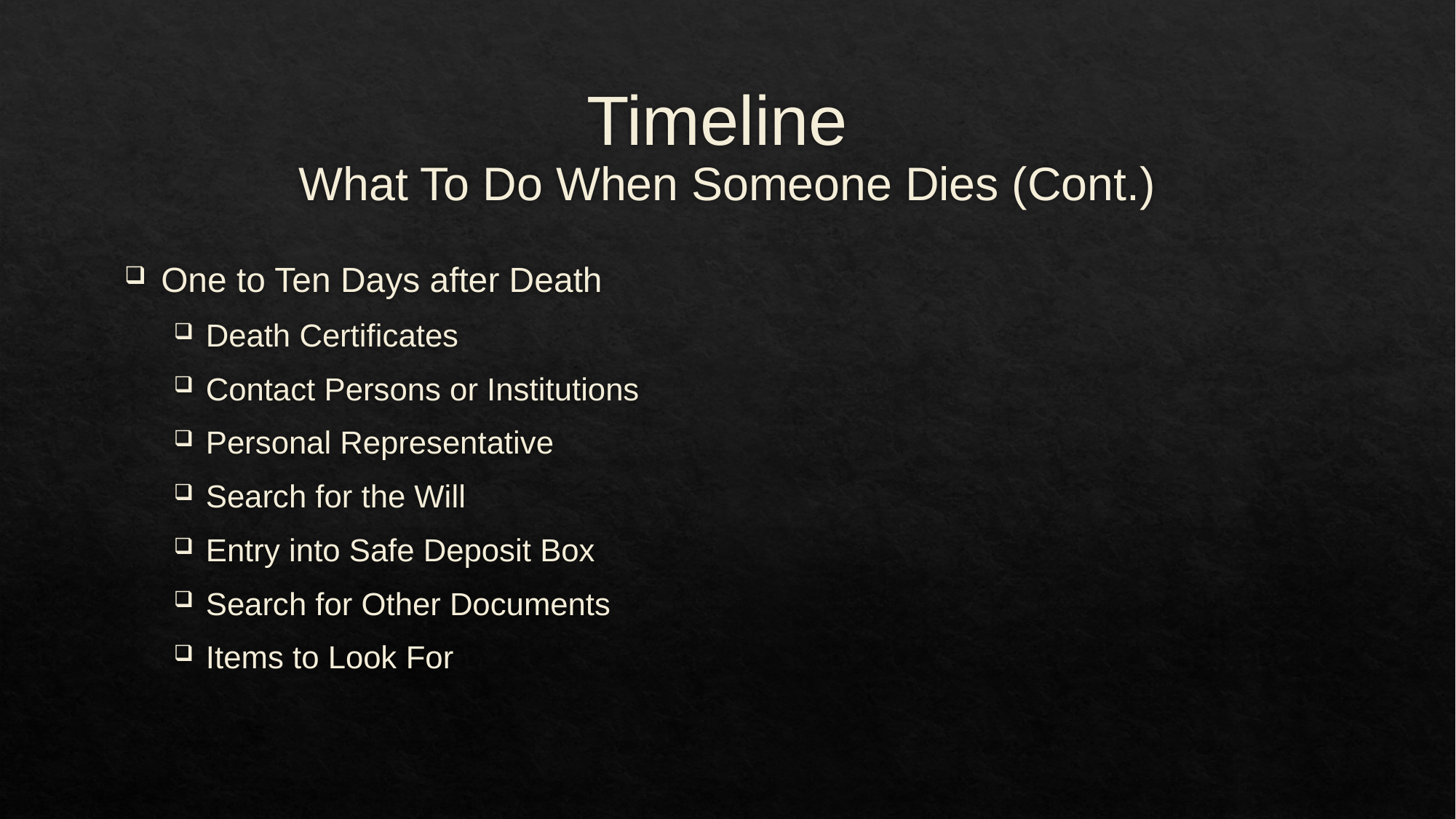

# Timeline What To Do When Someone Dies (Cont.)
One to Ten Days after Death
Death Certificates
Contact Persons or Institutions
Personal Representative
Search for the Will
Entry into Safe Deposit Box
Search for Other Documents
Items to Look For